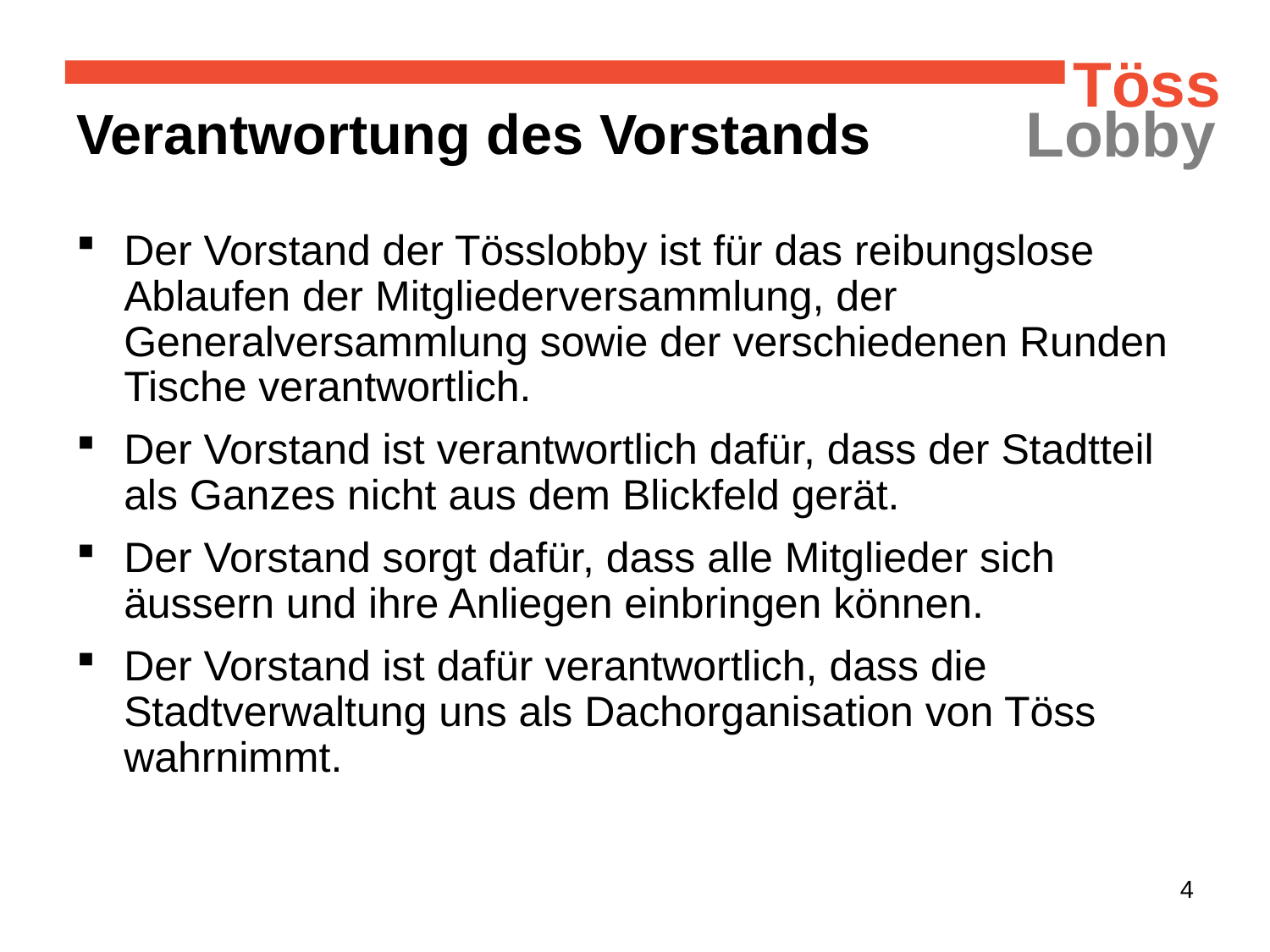

# Verantwortung des Vorstands
Der Vorstand der Tösslobby ist für das reibungslose Ablaufen der Mitgliederversammlung, der Generalversammlung sowie der verschiedenen Runden Tische verantwortlich.
Der Vorstand ist verantwortlich dafür, dass der Stadtteil als Ganzes nicht aus dem Blickfeld gerät.
Der Vorstand sorgt dafür, dass alle Mitglieder sich äussern und ihre Anliegen einbringen können.
Der Vorstand ist dafür verantwortlich, dass die Stadtverwaltung uns als Dachorganisation von Töss wahrnimmt.

4